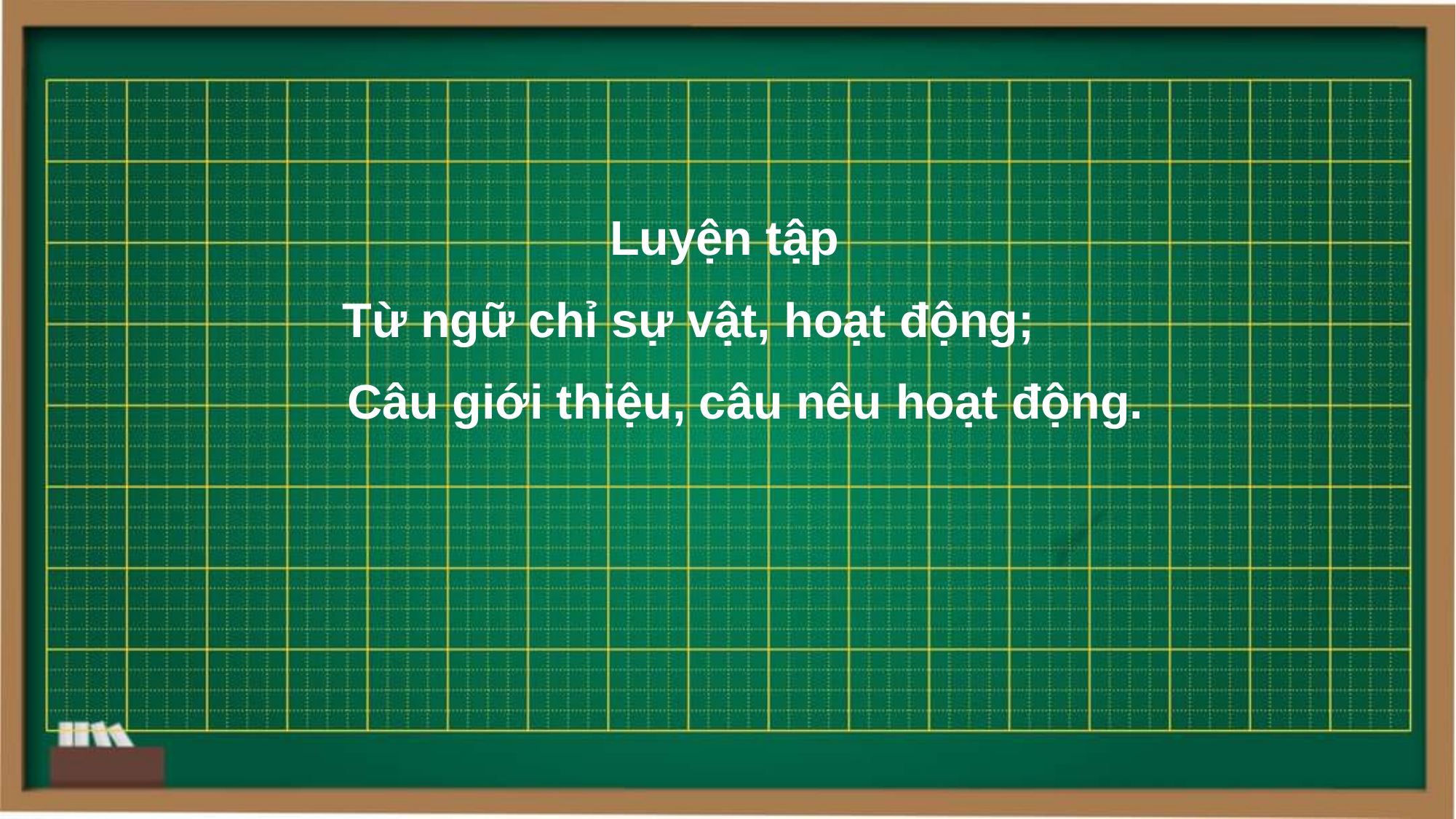

Luyện tập
Từ ngữ chỉ sự vật, hoạt động;
Câu giới thiệu, câu nêu hoạt động.